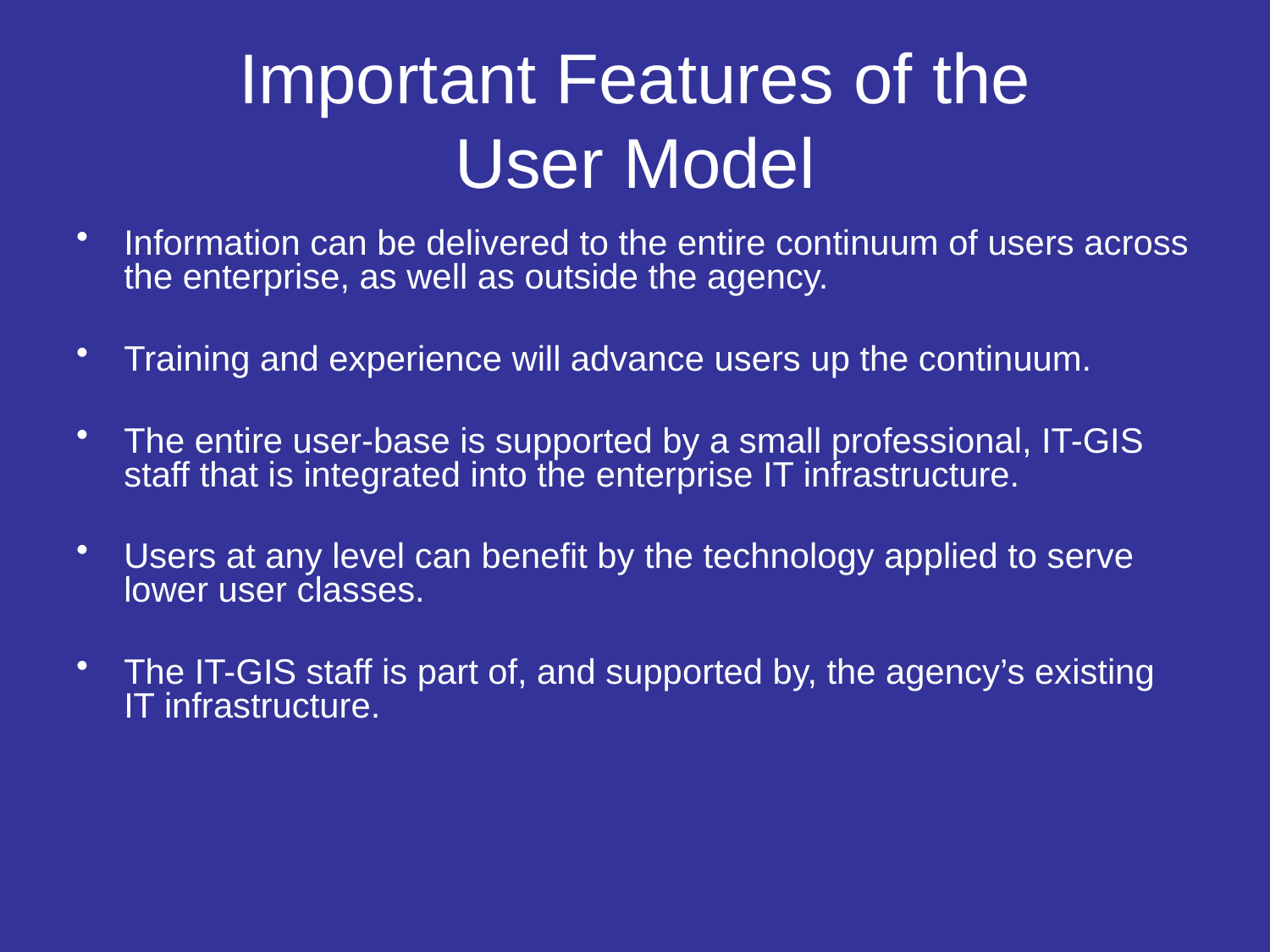

# Important Features of the User Model
Information can be delivered to the entire continuum of users across the enterprise, as well as outside the agency.

Training and experience will advance users up the continuum.

The entire user-base is supported by a small professional, IT-GIS staff that is integrated into the enterprise IT infrastructure.

Users at any level can benefit by the technology applied to serve lower user classes.

The IT-GIS staff is part of, and supported by, the agency’s existing IT infrastructure.